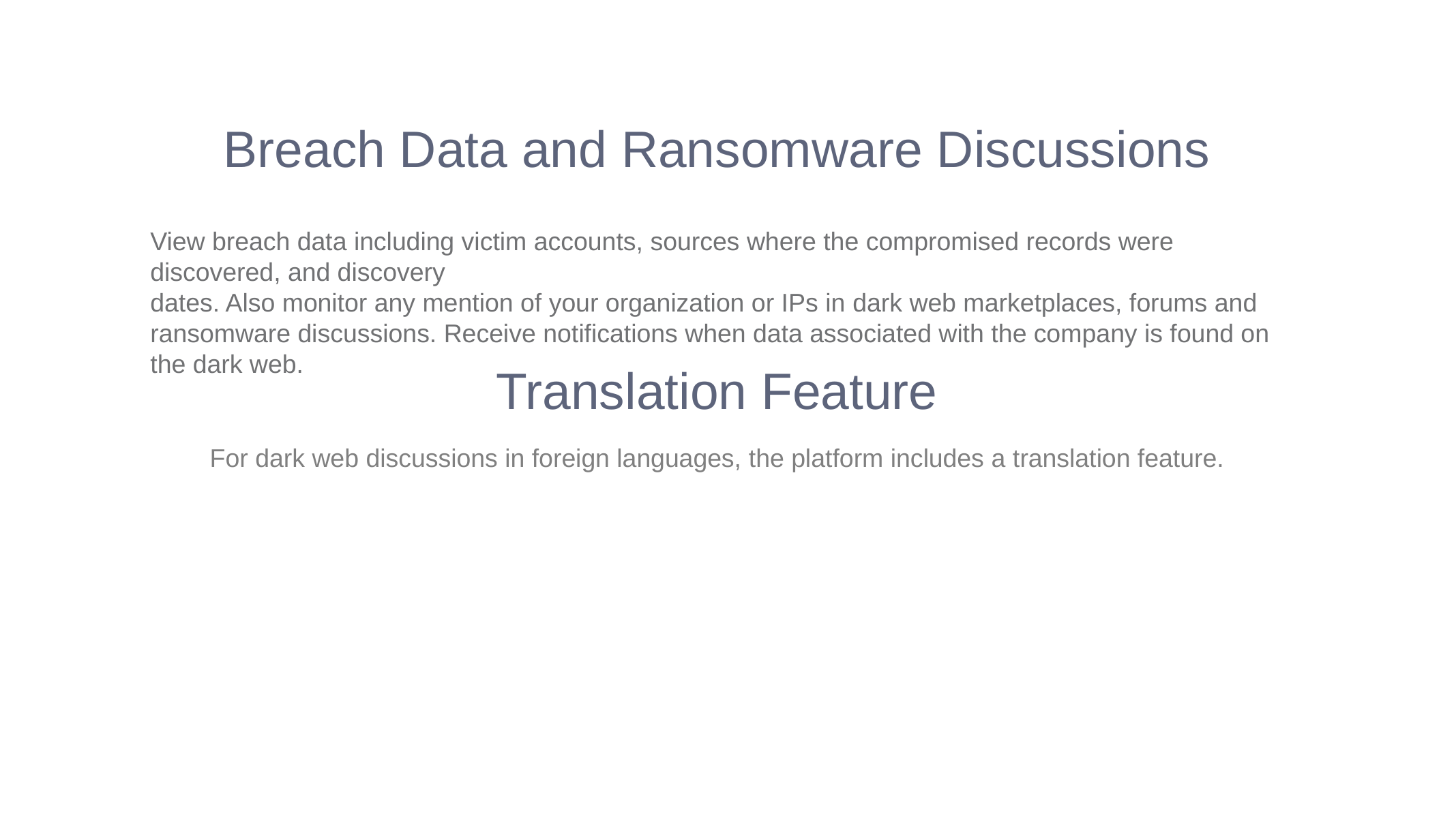

Breach Data and Ransomware Discussions
View breach data including victim accounts, sources where the compromised records were discovered, and discovery
dates. Also monitor any mention of your organization or IPs in dark web marketplaces, forums and ransomware discussions. Receive notifications when data associated with the company is found on the dark web.

Translation Feature
For dark web discussions in foreign languages, the platform includes a translation feature.